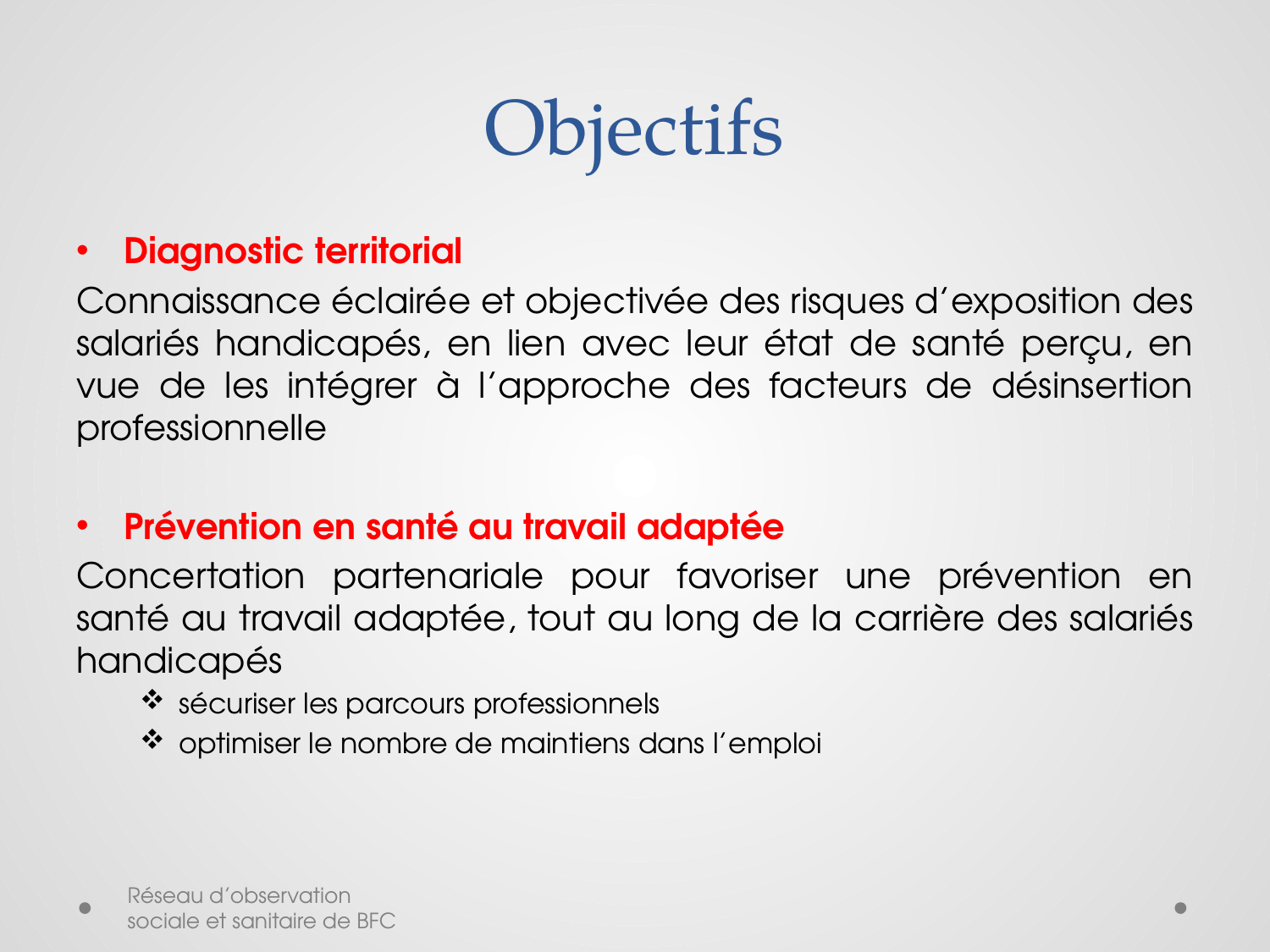

# Objectifs
Diagnostic territorial
Connaissance éclairée et objectivée des risques d’exposition des salariés handicapés, en lien avec leur état de santé perçu, en vue de les intégrer à l’approche des facteurs de désinsertion professionnelle

Prévention en santé au travail adaptée
Concertation partenariale pour favoriser une prévention en santé au travail adaptée, tout au long de la carrière des salariés handicapés
sécuriser les parcours professionnels
optimiser le nombre de maintiens dans l’emploi